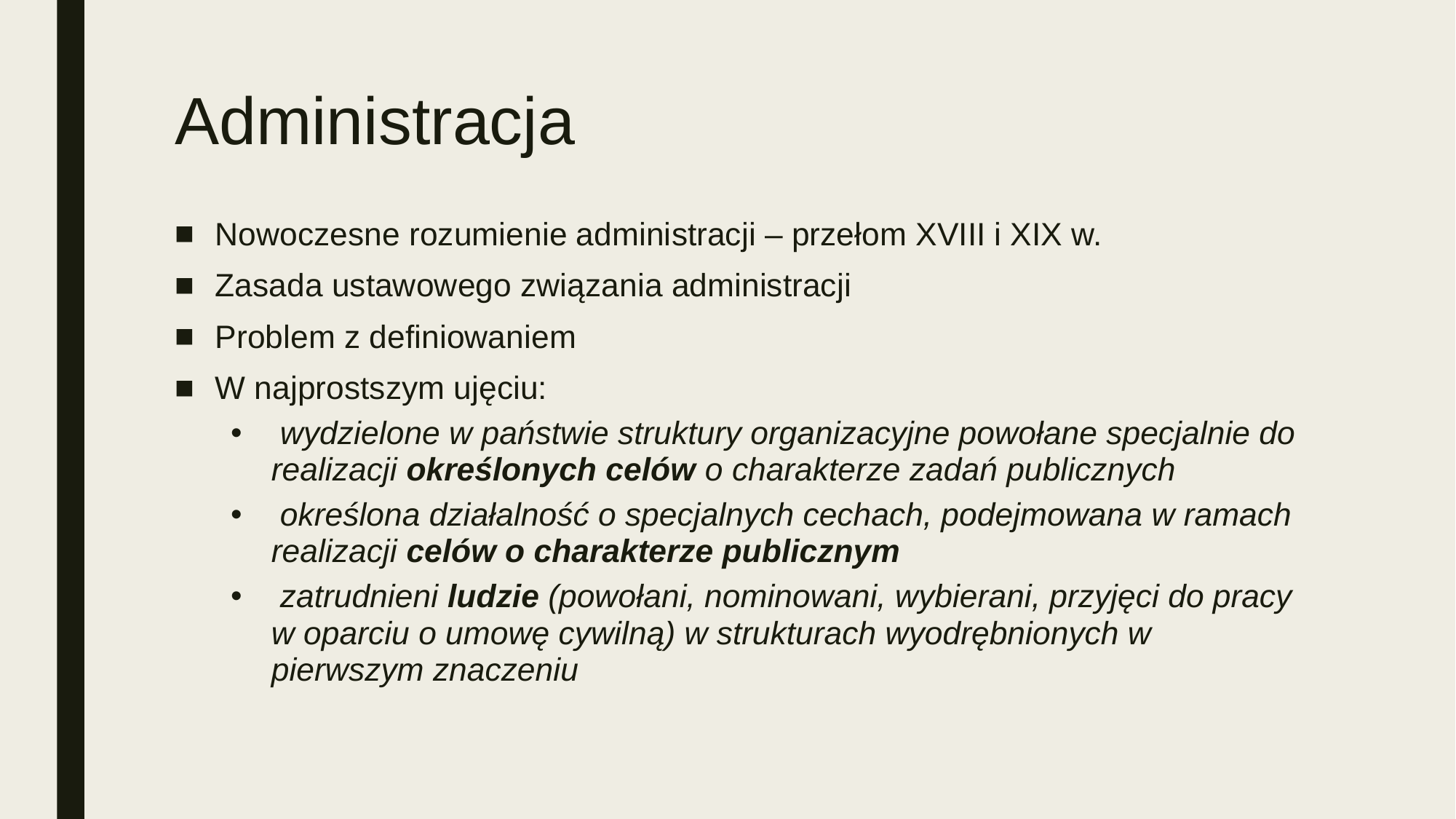

# Administracja
Nowoczesne rozumienie administracji – przełom XVIII i XIX w.
Zasada ustawowego związania administracji
Problem z definiowaniem
W najprostszym ujęciu:
 wydzielone w państwie struktury organizacyjne powołane specjalnie do realizacji określonych celów o charakterze zadań publicznych
 określona działalność o specjalnych cechach, podejmowana w ramach realizacji celów o charakterze publicznym
 zatrudnieni ludzie (powołani, nominowani, wybierani, przyjęci do pracy w oparciu o umowę cywilną) w strukturach wyodrębnionych w pierwszym znaczeniu